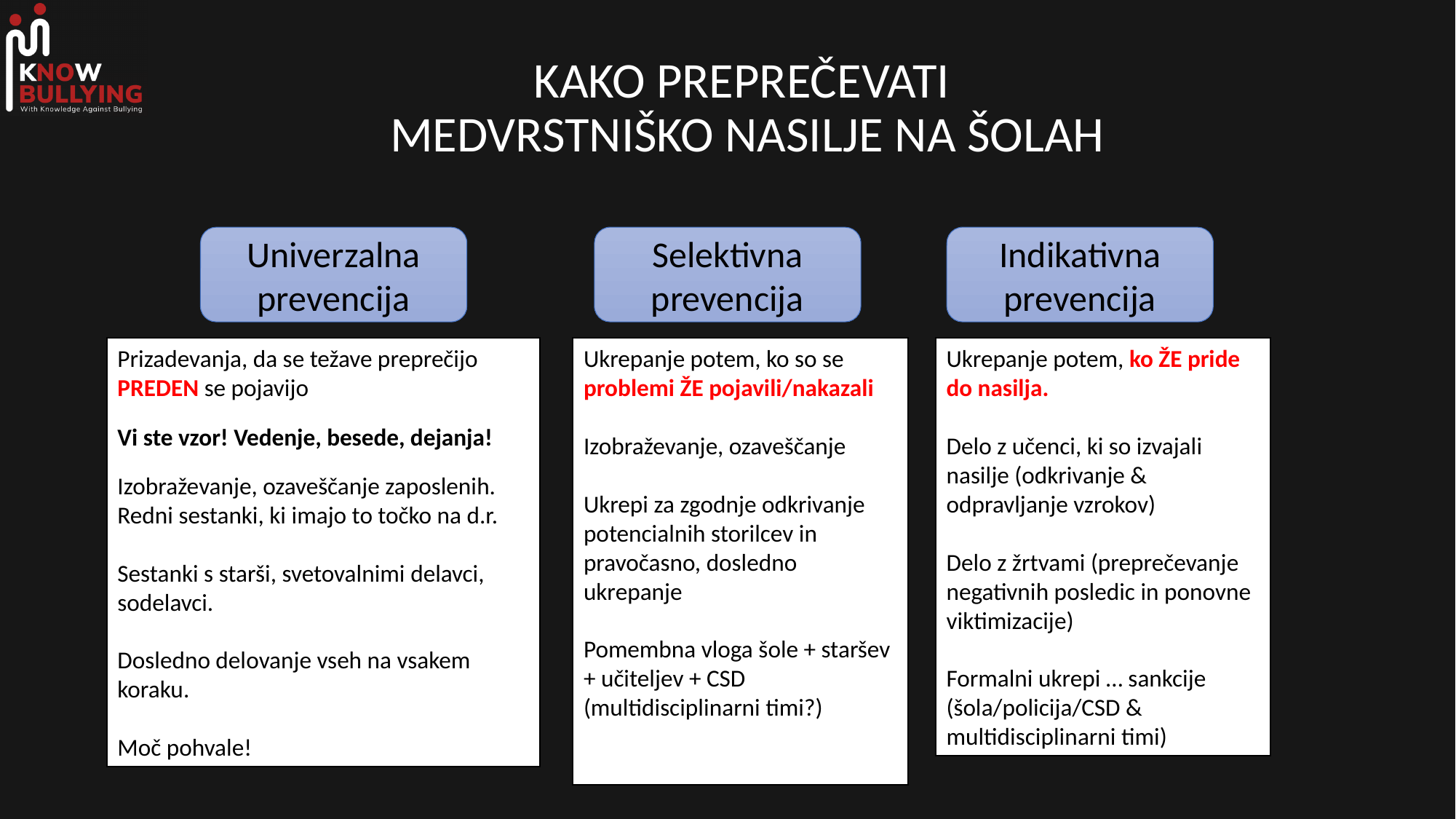

# KAKO PREPREČEVATI MEDVRSTNIŠKO NASILJE NA ŠOLAH
Univerzalna prevencija
Selektivna prevencija
Indikativna prevencija
Prizadevanja, da se težave preprečijo PREDEN se pojavijo

Vi ste vzor! Vedenje, besede, dejanja!

Izobraževanje, ozaveščanje zaposlenih. Redni sestanki, ki imajo to točko na d.r.

Sestanki s starši, svetovalnimi delavci, sodelavci.

Dosledno delovanje vseh na vsakem koraku.

Moč pohvale!
Ukrepanje potem, ko so se problemi ŽE pojavili/nakazali

Izobraževanje, ozaveščanje

Ukrepi za zgodnje odkrivanje potencialnih storilcev in pravočasno, dosledno ukrepanje

Pomembna vloga šole + staršev + učiteljev + CSD (multidisciplinarni timi?)

Ukrepanje potem, ko ŽE pride do nasilja.

Delo z učenci, ki so izvajali nasilje (odkrivanje & odpravljanje vzrokov)

Delo z žrtvami (preprečevanje negativnih posledic in ponovne viktimizacije)

Formalni ukrepi … sankcije (šola/policija/CSD & multidisciplinarni timi)